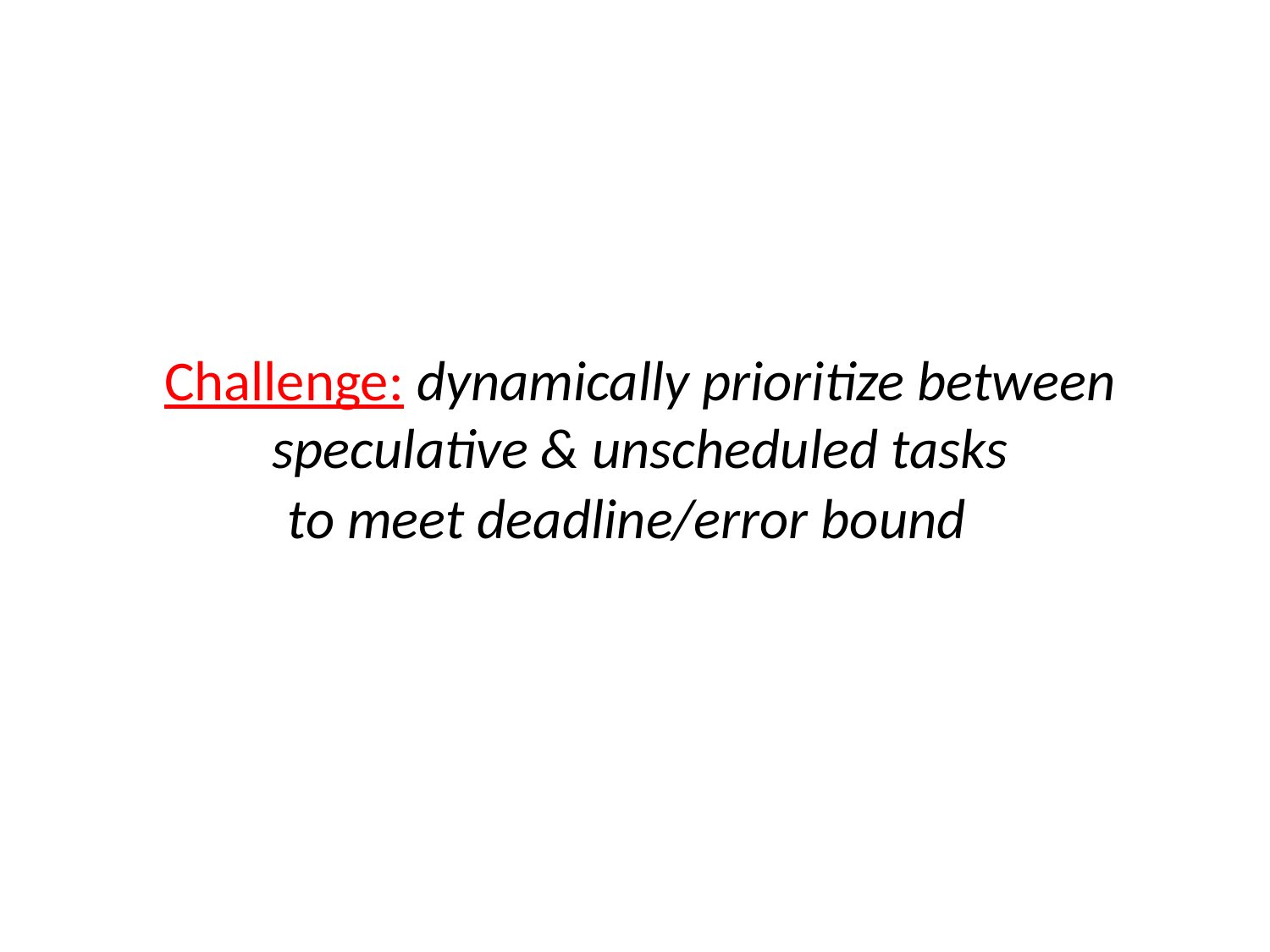

#
Challenge: dynamically prioritize between speculative & unscheduled tasks
to meet deadline/error bound